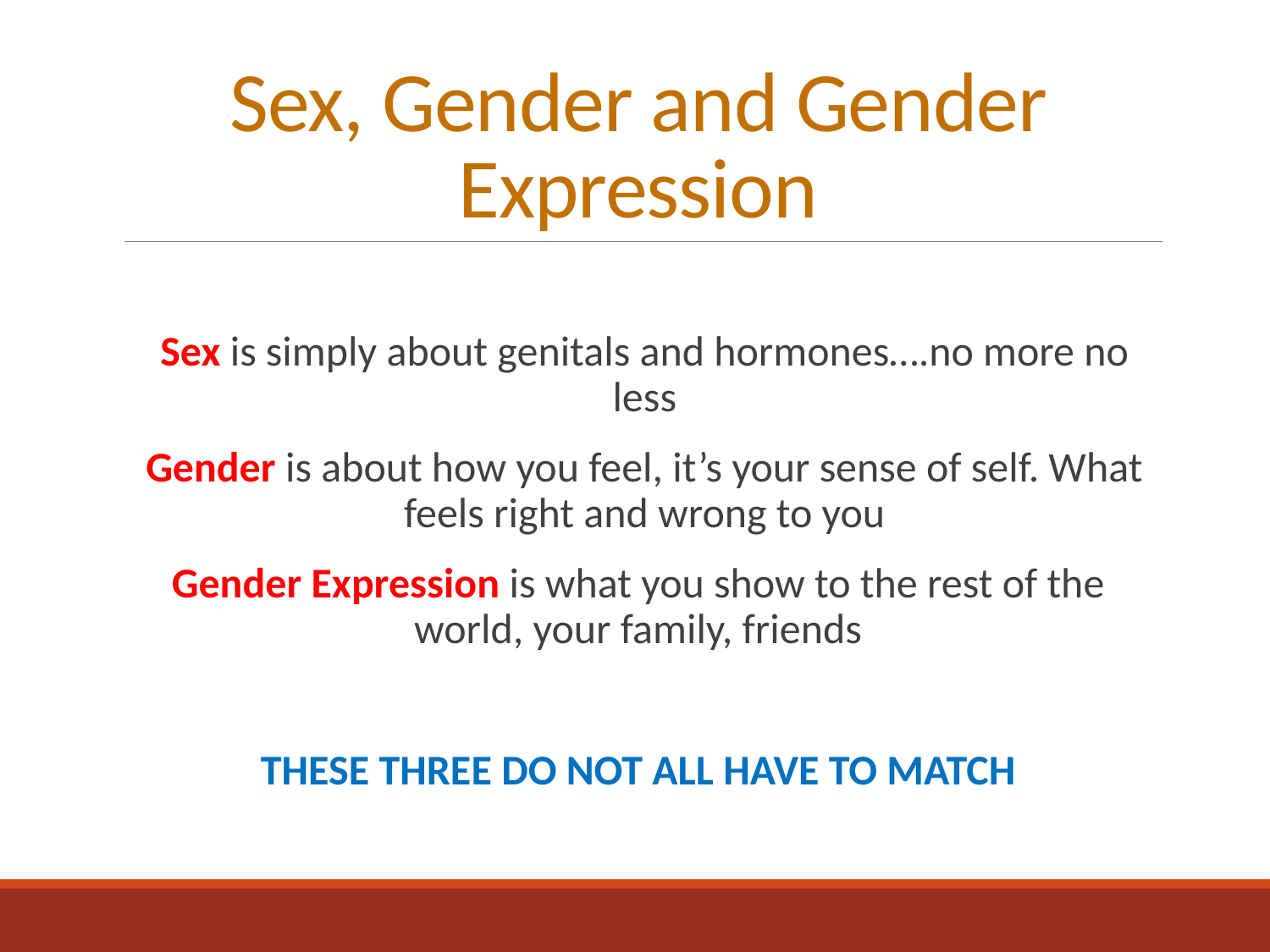

# Sex, Gender and Gender Expression

Sex is simply about genitals and hormones….no more no less
Gender is about how you feel, it’s your sense of self. What feels right and wrong to you
Gender Expression is what you show to the rest of the world, your family, friends

THESE THREE DO NOT ALL HAVE TO MATCH